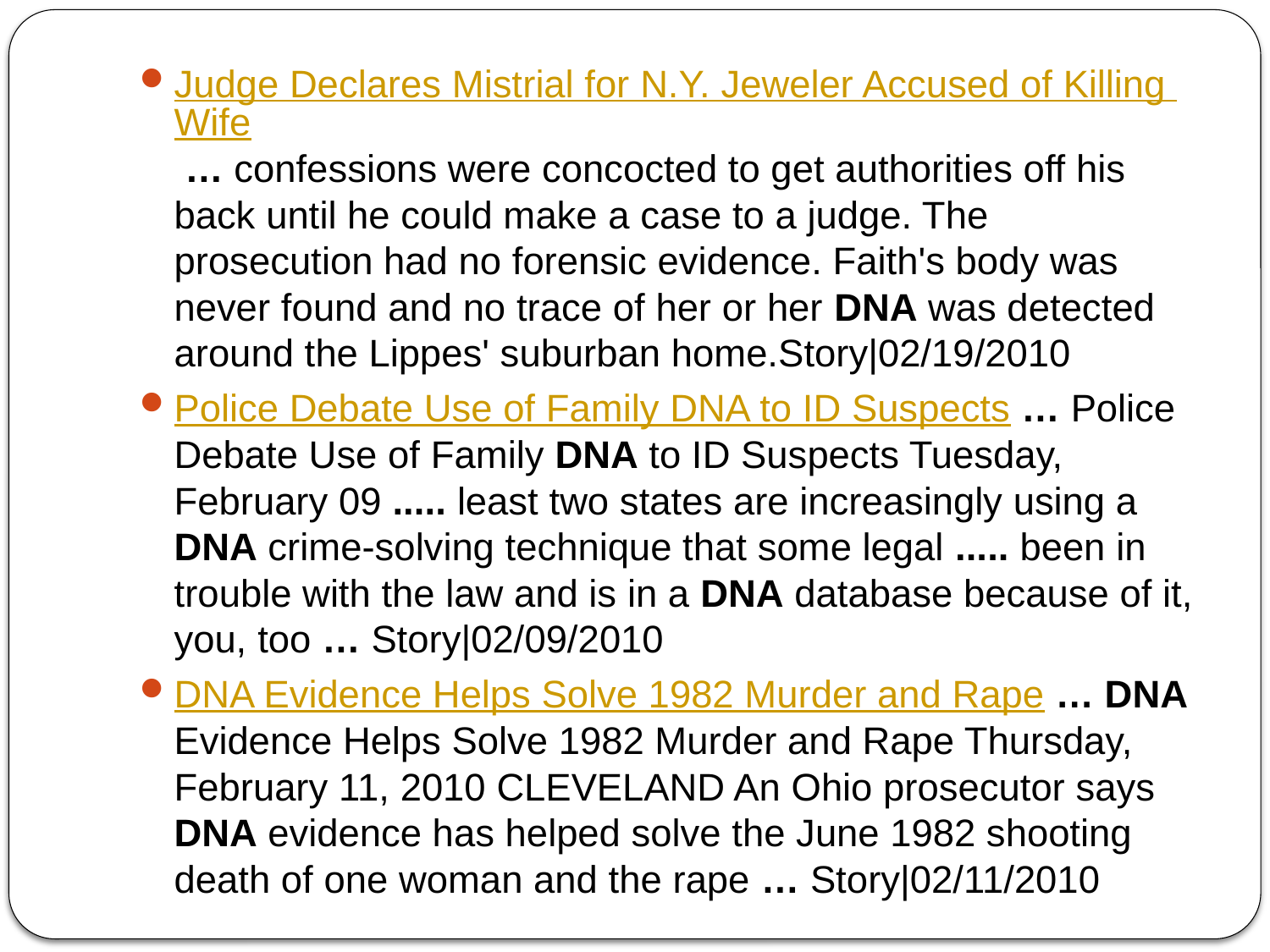

Judge Declares Mistrial for N.Y. Jeweler Accused of Killing Wife … confessions were concocted to get authorities off his back until he could make a case to a judge. The prosecution had no forensic evidence. Faith's body was never found and no trace of her or her DNA was detected around the Lippes' suburban home.Story|02/19/2010
Police Debate Use of Family DNA to ID Suspects … Police Debate Use of Family DNA to ID Suspects Tuesday, February 09 ..... least two states are increasingly using a DNA crime-solving technique that some legal ..... been in trouble with the law and is in a DNA database because of it, you, too … Story|02/09/2010
DNA Evidence Helps Solve 1982 Murder and Rape … DNA Evidence Helps Solve 1982 Murder and Rape Thursday, February 11, 2010 CLEVELAND An Ohio prosecutor says DNA evidence has helped solve the June 1982 shooting death of one woman and the rape … Story|02/11/2010